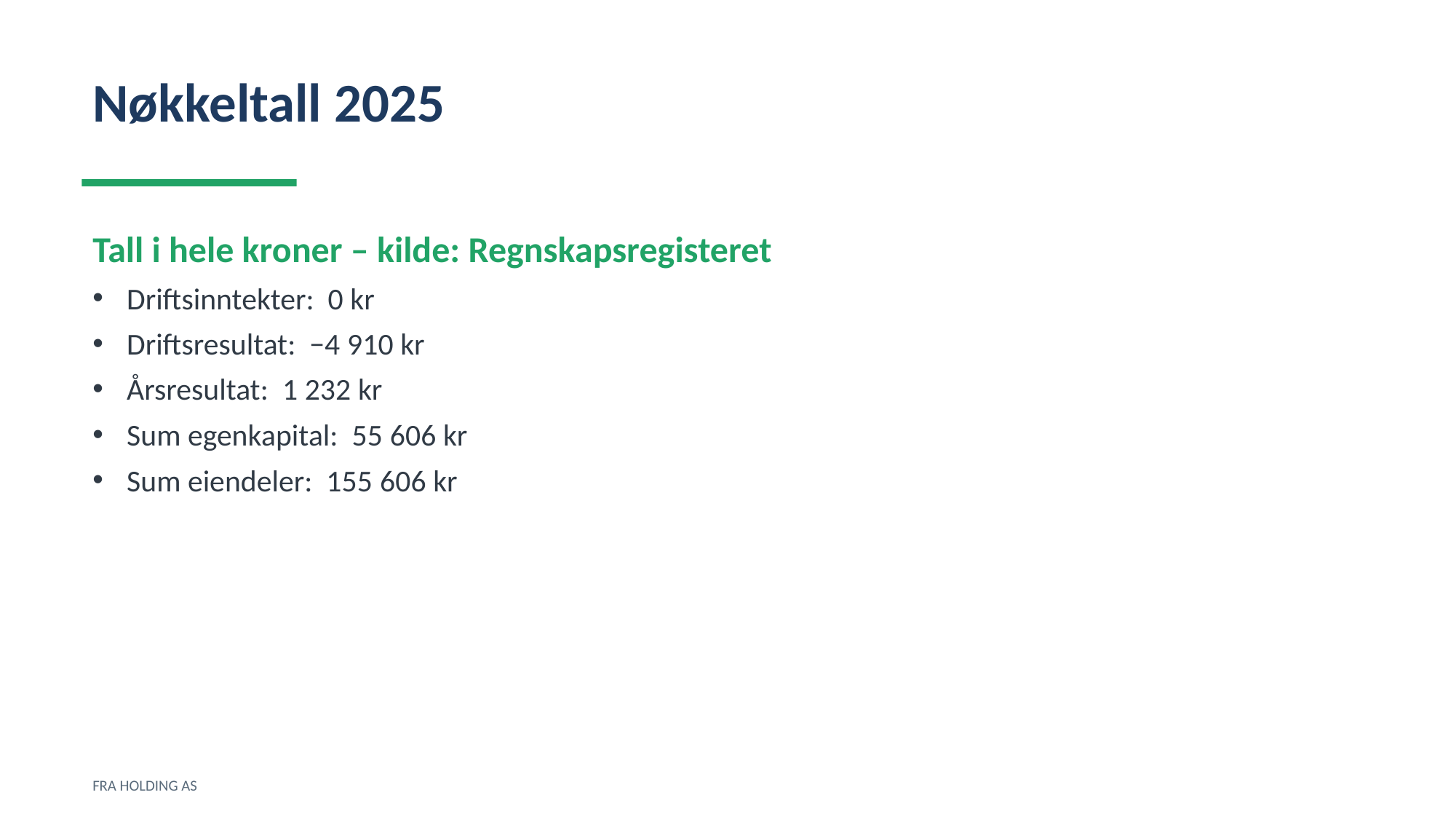

Nøkkeltall 2025

Tall i hele kroner – kilde: Regnskapsregisteret
Driftsinntekter:  0 kr
Driftsresultat:  −4 910 kr
Årsresultat:  1 232 kr
Sum egenkapital:  55 606 kr
Sum eiendeler:  155 606 kr
FRA HOLDING AS